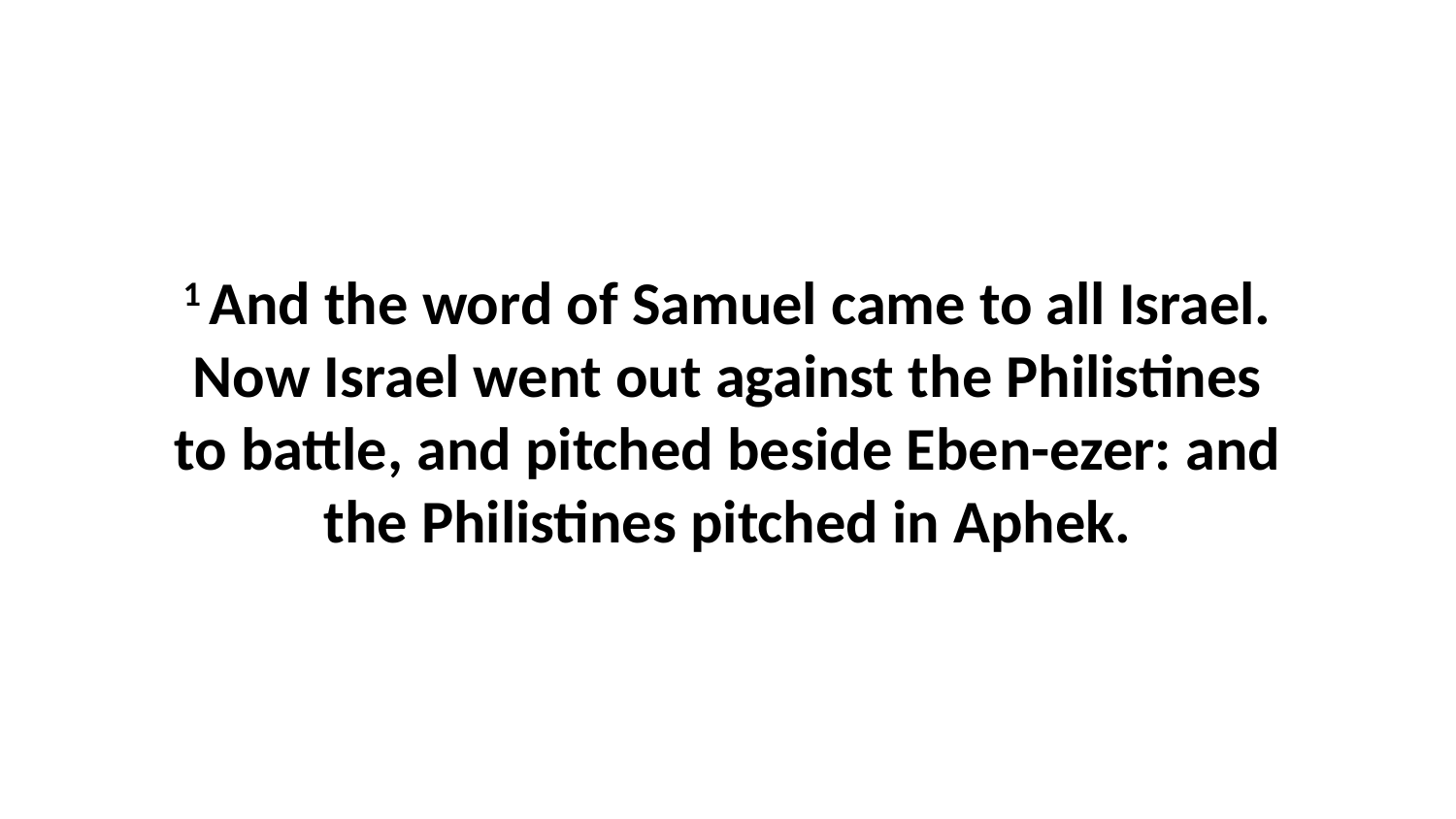

1 And the word of Samuel came to all Israel. Now Israel went out against the Philistines to battle, and pitched beside Eben-ezer: and the Philistines pitched in Aphek.